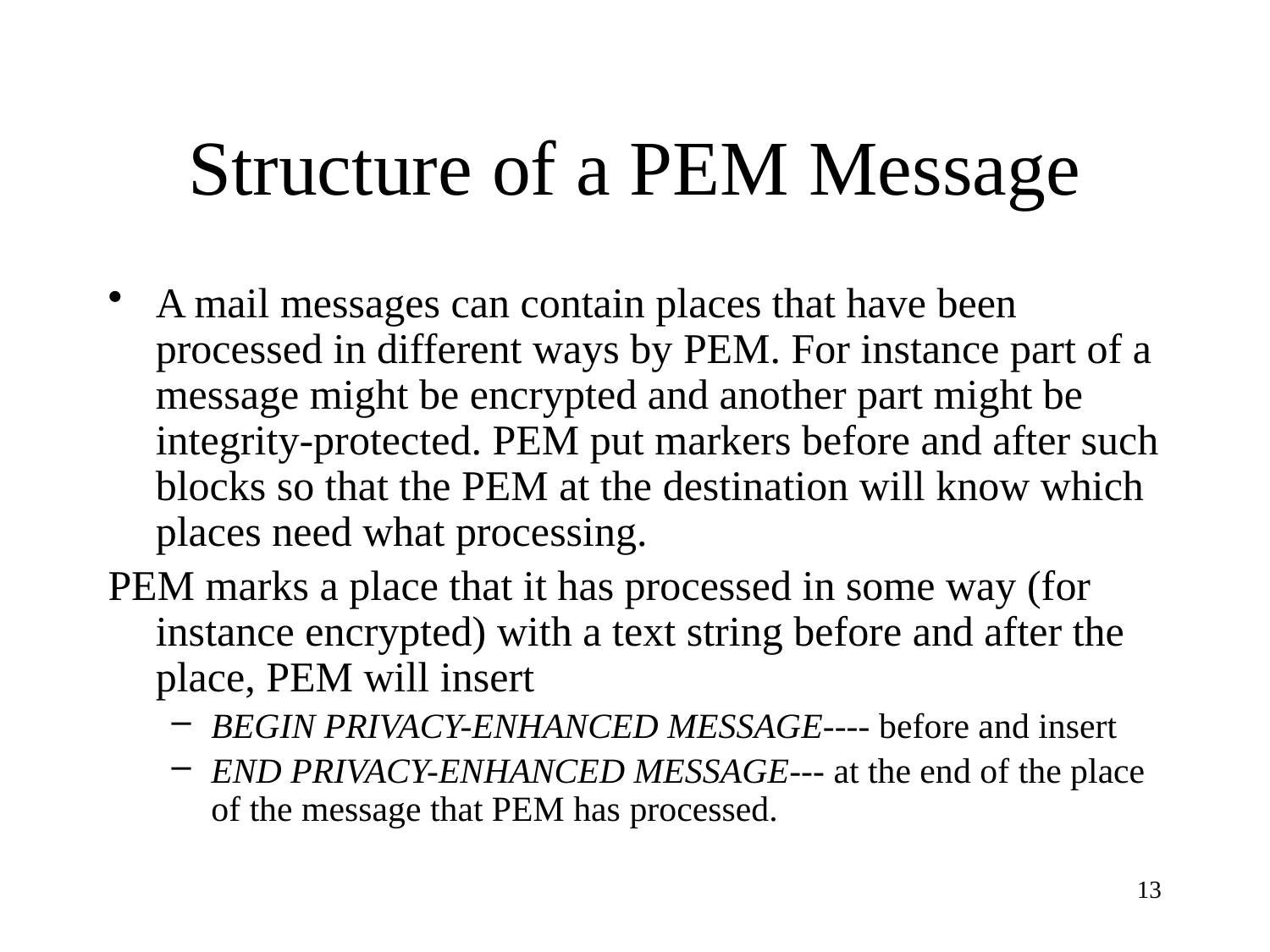

# Structure of a PEM Message
A mail messages can contain places that have been processed in different ways by PEM. For instance part of a message might be encrypted and another part might be integrity-protected. PEM put markers before and after such blocks so that the PEM at the destination will know which places need what processing.
PEM marks a place that it has processed in some way (for instance encrypted) with a text string before and after the place, PEM will insert
BEGIN PRIVACY-ENHANCED MESSAGE---- before and insert
END PRIVACY-ENHANCED MESSAGE--- at the end of the place of the message that PEM has processed.
13